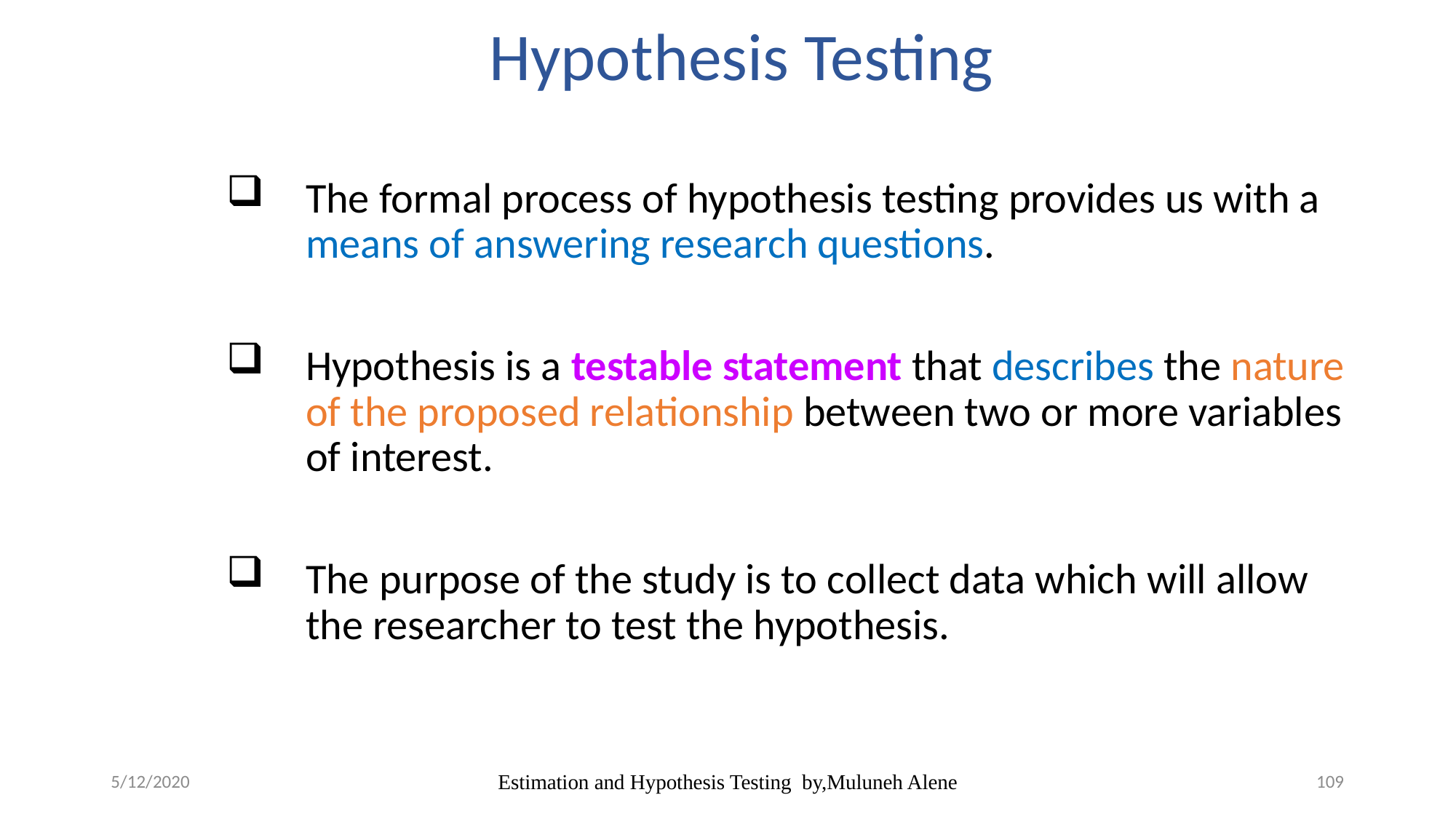

# Hypothesis Testing
The formal process of hypothesis testing provides us with a means of answering research questions.

Hypothesis is a testable statement that describes the nature of the proposed relationship between two or more variables of interest.

The purpose of the study is to collect data which will allow the researcher to test the hypothesis.

5/12/2020
Estimation and Hypothesis Testing  by,Muluneh Alene
109